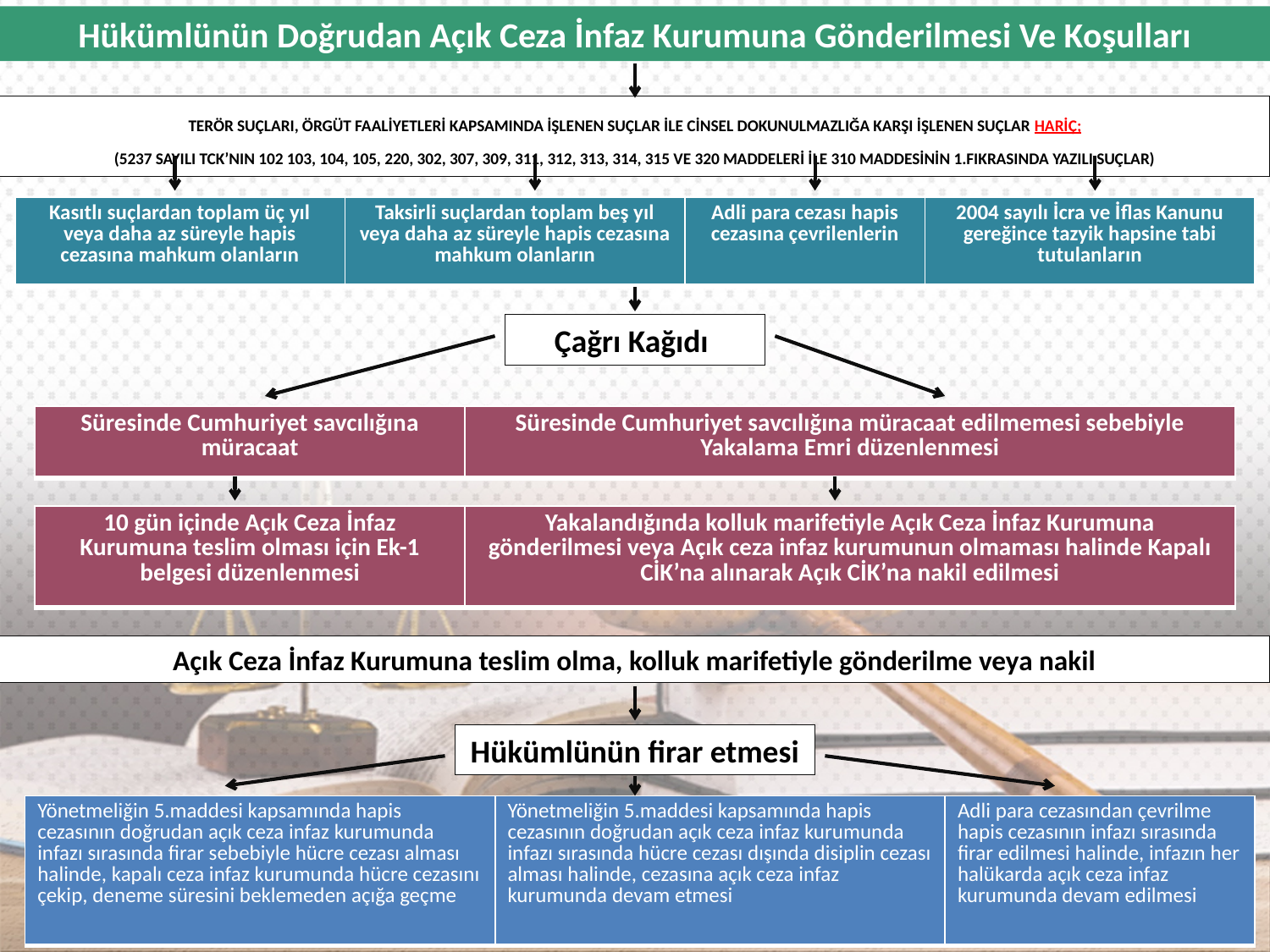

Hükümlünün Doğrudan Açık Ceza İnfaz Kurumuna Gönderilmesi Ve Koşulları
TERÖR SUÇLARI, ÖRGÜT FAALİYETLERİ KAPSAMINDA İŞLENEN SUÇLAR İLE CİNSEL DOKUNULMAZLIĞA KARŞI İŞLENEN SUÇLAR HARİÇ;
(5237 SAYILI TCK’NIN 102 103, 104, 105, 220, 302, 307, 309, 311, 312, 313, 314, 315 VE 320 MADDELERİ İLE 310 MADDESİNİN 1.FIKRASINDA YAZILI SUÇLAR)
| Kasıtlı suçlardan toplam üç yıl veya daha az süreyle hapis cezasına mahkum olanların | Taksirli suçlardan toplam beş yıl veya daha az süreyle hapis cezasına mahkum olanların | Adli para cezası hapis cezasına çevrilenlerin | 2004 sayılı İcra ve İflas Kanunu gereğince tazyik hapsine tabi tutulanların |
| --- | --- | --- | --- |
Çağrı Kağıdı
| Süresinde Cumhuriyet savcılığına müracaat | Süresinde Cumhuriyet savcılığına müracaat edilmemesi sebebiyle Yakalama Emri düzenlenmesi |
| --- | --- |
| 10 gün içinde Açık Ceza İnfaz Kurumuna teslim olması için Ek-1 belgesi düzenlenmesi | Yakalandığında kolluk marifetiyle Açık Ceza İnfaz Kurumuna gönderilmesi veya Açık ceza infaz kurumunun olmaması halinde Kapalı CİK’na alınarak Açık CİK’na nakil edilmesi |
| --- | --- |
Açık Ceza İnfaz Kurumuna teslim olma, kolluk marifetiyle gönderilme veya nakil
Hükümlünün firar etmesi
| Yönetmeliğin 5.maddesi kapsamında hapis cezasının doğrudan açık ceza infaz kurumunda infazı sırasında firar sebebiyle hücre cezası alması halinde, kapalı ceza infaz kurumunda hücre cezasını çekip, deneme süresini beklemeden açığa geçme | Yönetmeliğin 5.maddesi kapsamında hapis cezasının doğrudan açık ceza infaz kurumunda infazı sırasında hücre cezası dışında disiplin cezası alması halinde, cezasına açık ceza infaz kurumunda devam etmesi | Adli para cezasından çevrilme hapis cezasının infazı sırasında firar edilmesi halinde, infazın her halükarda açık ceza infaz kurumunda devam edilmesi |
| --- | --- | --- |